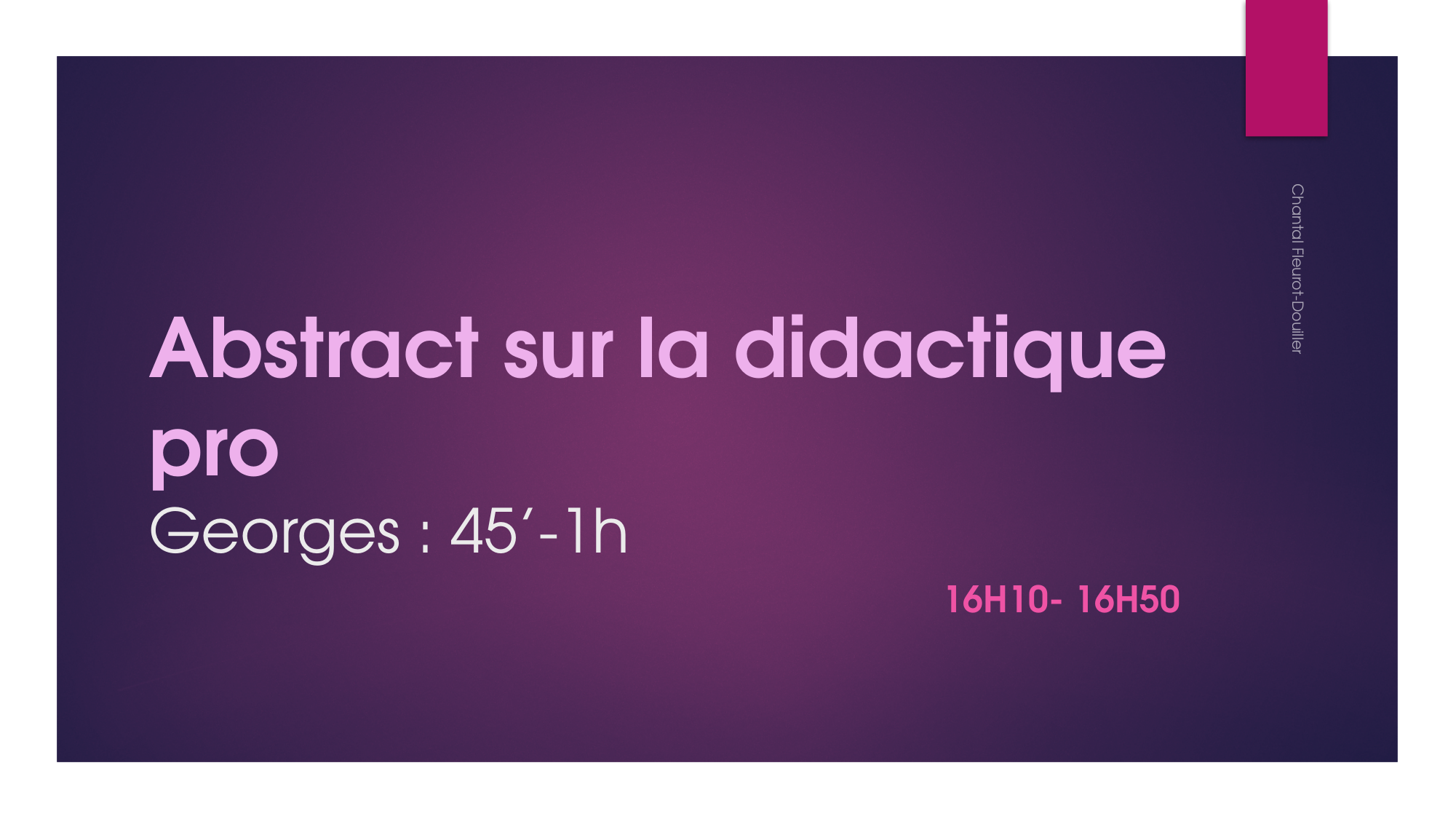

# Abstract sur la didactique pro Georges : 45’-1h
Chantal Fleurot-Douiller
16h10- 16H50